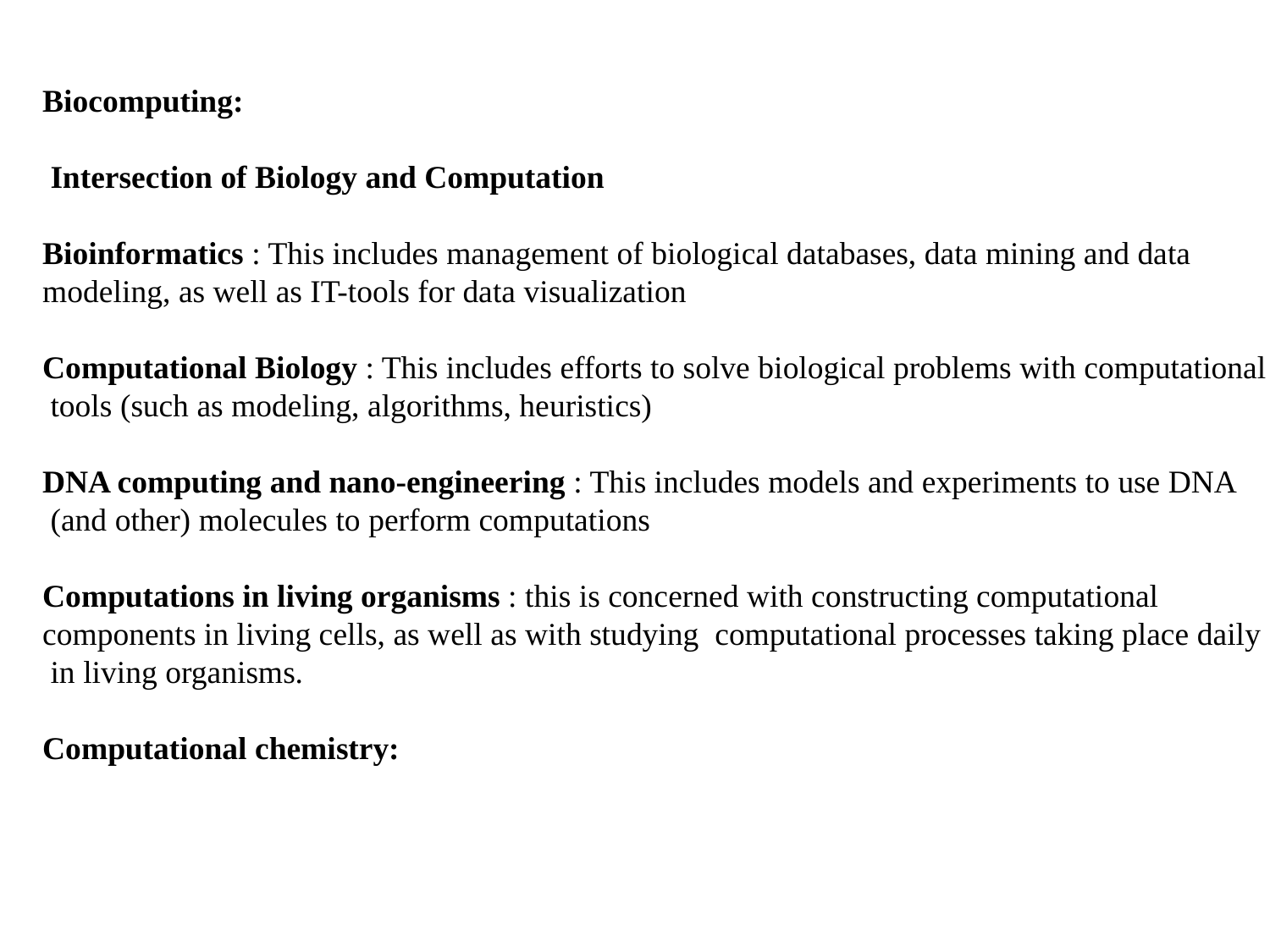

Biocomputing:

 Intersection of Biology and Computation

Bioinformatics : This includes management of biological databases, data mining and data
modeling, as well as IT-tools for data visualization

Computational Biology : This includes efforts to solve biological problems with computational
 tools (such as modeling, algorithms, heuristics)

DNA computing and nano-engineering : This includes models and experiments to use DNA
 (and other) molecules to perform computations

Computations in living organisms : this is concerned with constructing computational
components in living cells, as well as with studying  computational processes taking place daily
 in living organisms.

Computational chemistry: